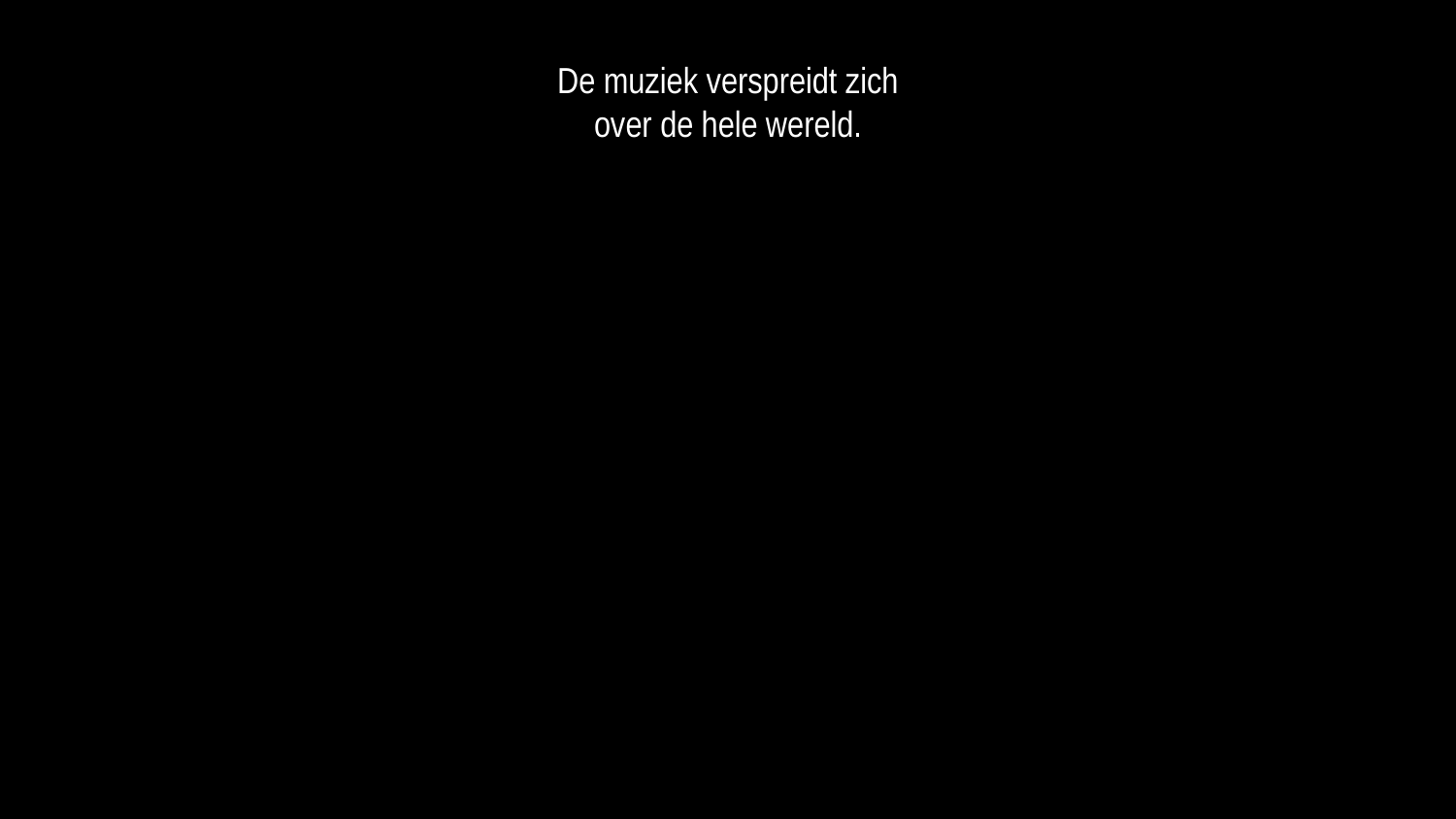

De muziek verspreidt zich
over de hele wereld.